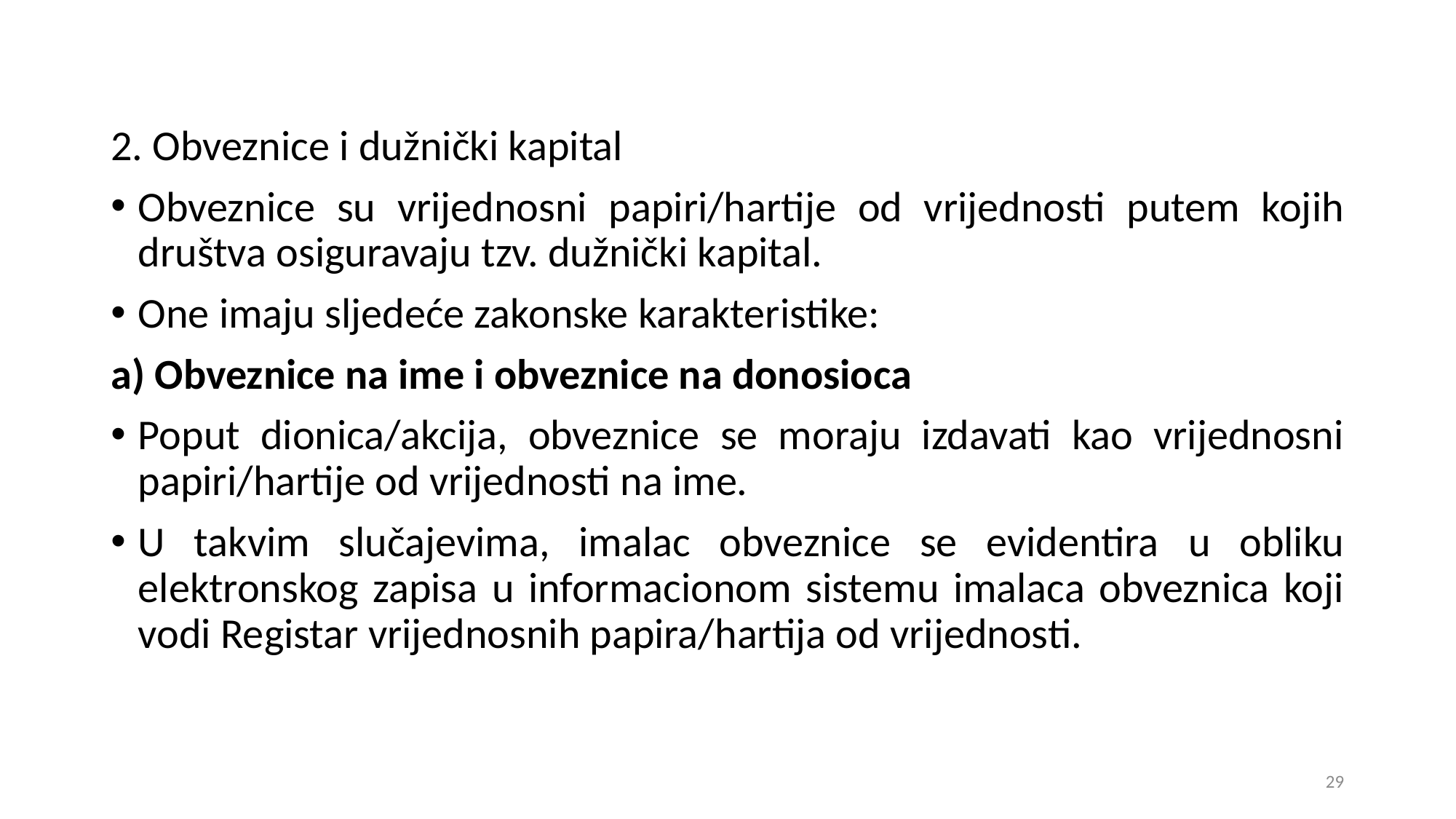

2. Obveznice i dužnički kapital
Obveznice su vrijednosni papiri/hartije od vrijednosti putem kojih društva osiguravaju tzv. dužnički kapital.
One imaju sljedeće zakonske karakteristike:
a) Obveznice na ime i obveznice na donosioca
Poput dionica/akcija, obveznice se moraju izdavati kao vrijednosni papiri/hartije od vrijednosti na ime.
U takvim slučajevima, imalac obveznice se evidentira u obliku elektronskog zapisa u informacionom sistemu imalaca obveznica koji vodi Registar vrijednosnih papira/hartija od vrijednosti.
29